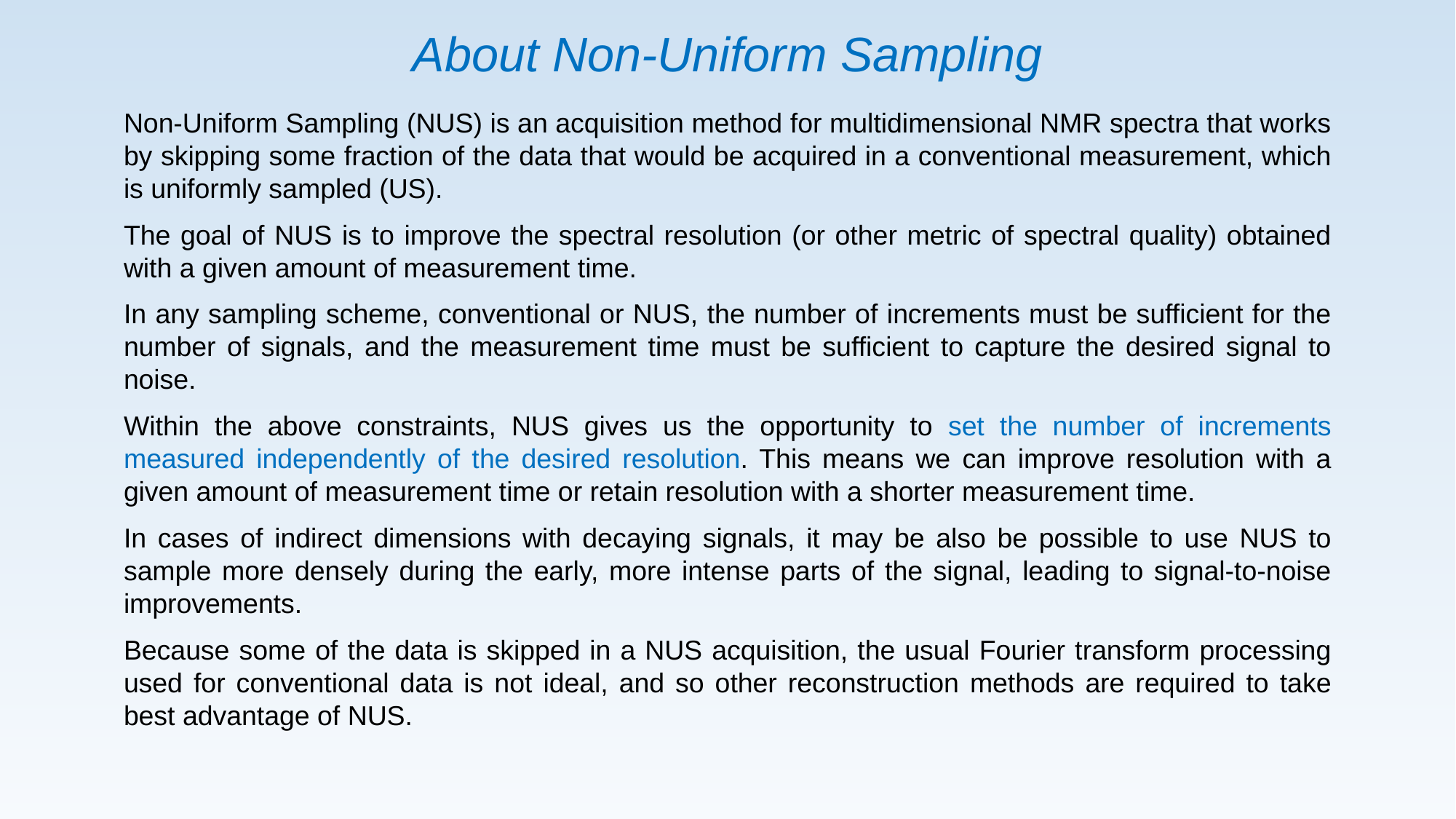

About Non-Uniform Sampling
Non-Uniform Sampling (NUS) is an acquisition method for multidimensional NMR spectra that works by skipping some fraction of the data that would be acquired in a conventional measurement, which is uniformly sampled (US).
The goal of NUS is to improve the spectral resolution (or other metric of spectral quality) obtained with a given amount of measurement time.
In any sampling scheme, conventional or NUS, the number of increments must be sufficient for the number of signals, and the measurement time must be sufficient to capture the desired signal to noise.
Within the above constraints, NUS gives us the opportunity to set the number of increments measured independently of the desired resolution. This means we can improve resolution with a given amount of measurement time or retain resolution with a shorter measurement time.
In cases of indirect dimensions with decaying signals, it may be also be possible to use NUS to sample more densely during the early, more intense parts of the signal, leading to signal-to-noise improvements.
Because some of the data is skipped in a NUS acquisition, the usual Fourier transform processing used for conventional data is not ideal, and so other reconstruction methods are required to take best advantage of NUS.